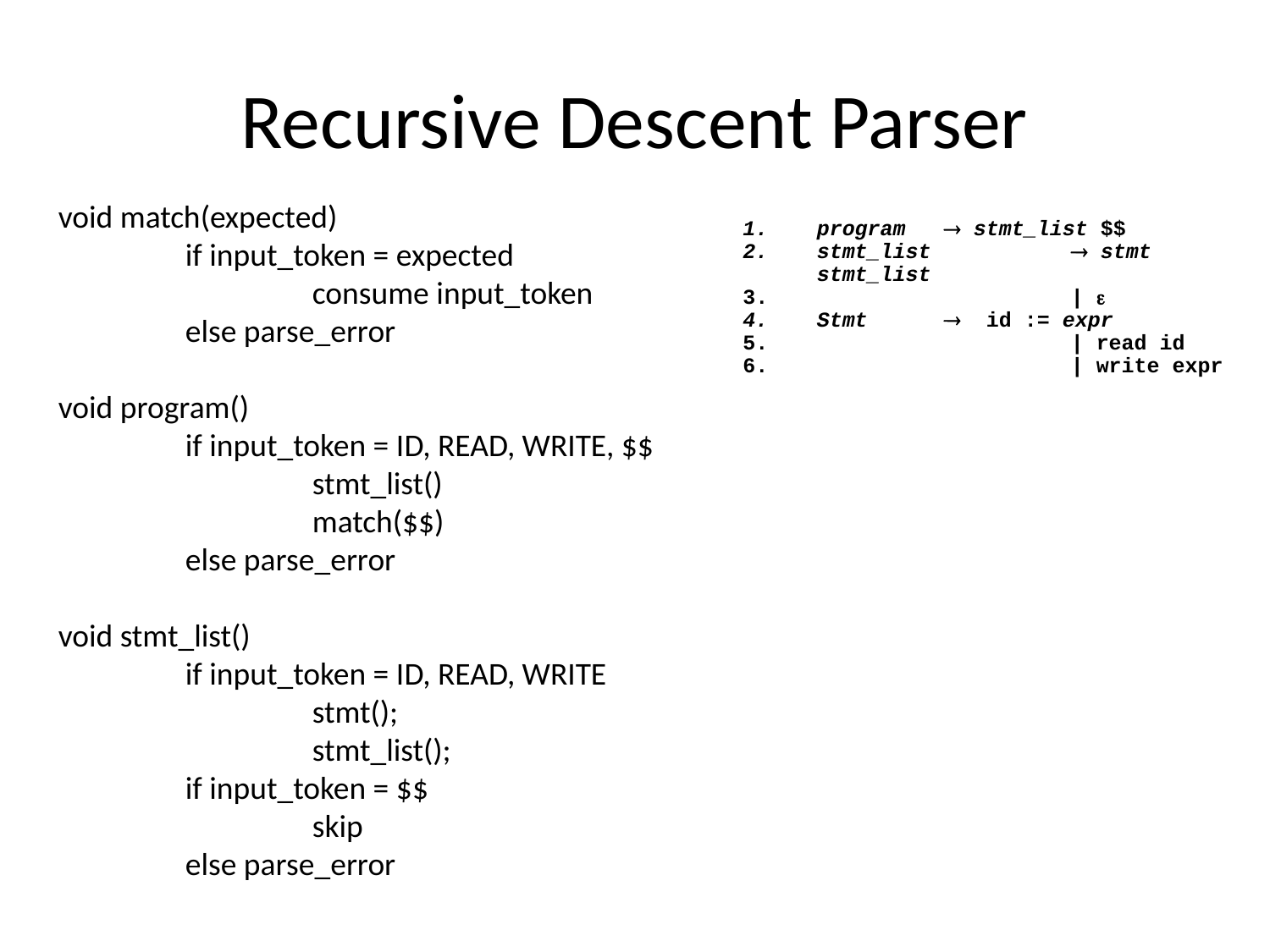

# Recursive Descent Parser
void match(expected)
	if input_token = expected
		consume input_token
	else parse_error

void program()
	if input_token = ID, READ, WRITE, $$
		stmt_list()
		match($$)
	else parse_error

void stmt_list()
	if input_token = ID, READ, WRITE
		stmt();
		stmt_list();
	if input_token = $$
		skip
	else parse_error
program 	→ stmt_list $$
stmt_list 	→ stmt stmt_list
 		| ε
Stmt 	→  id := expr
 		| read id
 		| write expr